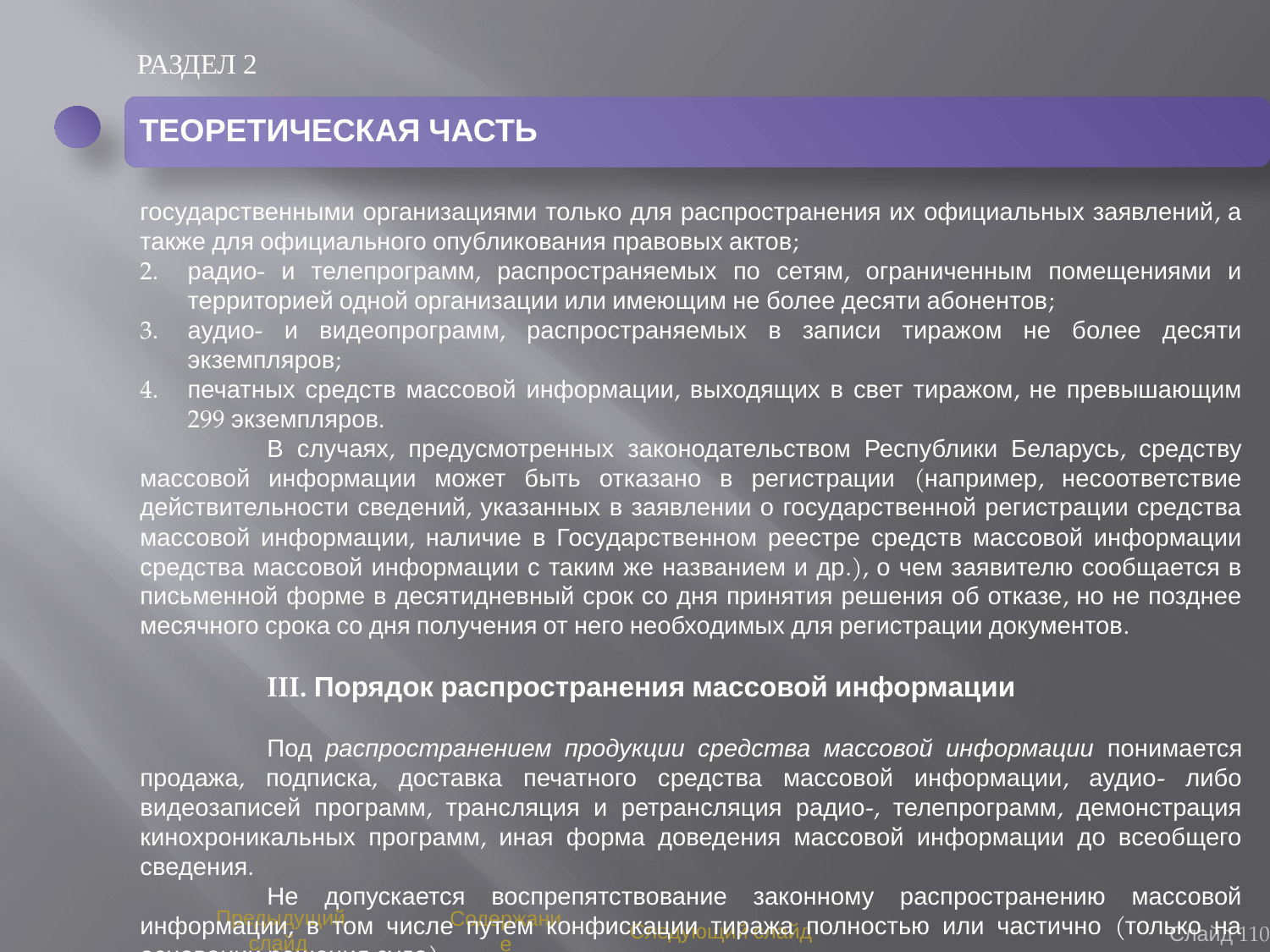

РАЗДЕЛ 2

ТЕОРЕТИЧЕСКАЯ ЧАСТЬ

государственными организациями только для распространения их официальных заявлений, а также для официального опубликования правовых актов;
радио- и телепрограмм, распространяемых по сетям, ограниченным помещениями и территорией одной организации или имеющим не более десяти абонентов;
аудио- и видеопрограмм, распространяемых в записи тиражом не более десяти экземпляров;
печатных средств массовой информации, выходящих в свет тиражом, не превышающим 299 экземпляров.
	В случаях, предусмотренных законодательством Республики Беларусь, средству массовой информации может быть отказано в регистрации (например, несоответствие действительности сведений, указанных в заявлении о государственной регистрации средства массовой информации, наличие в Государственном реестре средств массовой информации средства массовой информации с таким же названием и др.), о чем заявителю сообщается в письменной форме в десятидневный срок со дня принятия решения об отказе, но не позднее месячного срока со дня получения от него необходимых для регистрации документов.

	III. Порядок распространения массовой информации

	Под распространением продукции средства массовой информации понимается продажа, подписка, доставка печатного средства массовой информации, аудио- либо видеозаписей программ, трансляция и ретрансляция радио-, телепрограмм, демонстрация кинохроникальных программ, иная форма доведения массовой информации до всеобщего сведения.
	Не допускается воспрепятствование законному распространению массовой информации, в том числе путем конфискации тиража полностью или частично (только на основании решения суда).
Слайд 110
Предыдущий слайд
Содержание
Следующий слайд